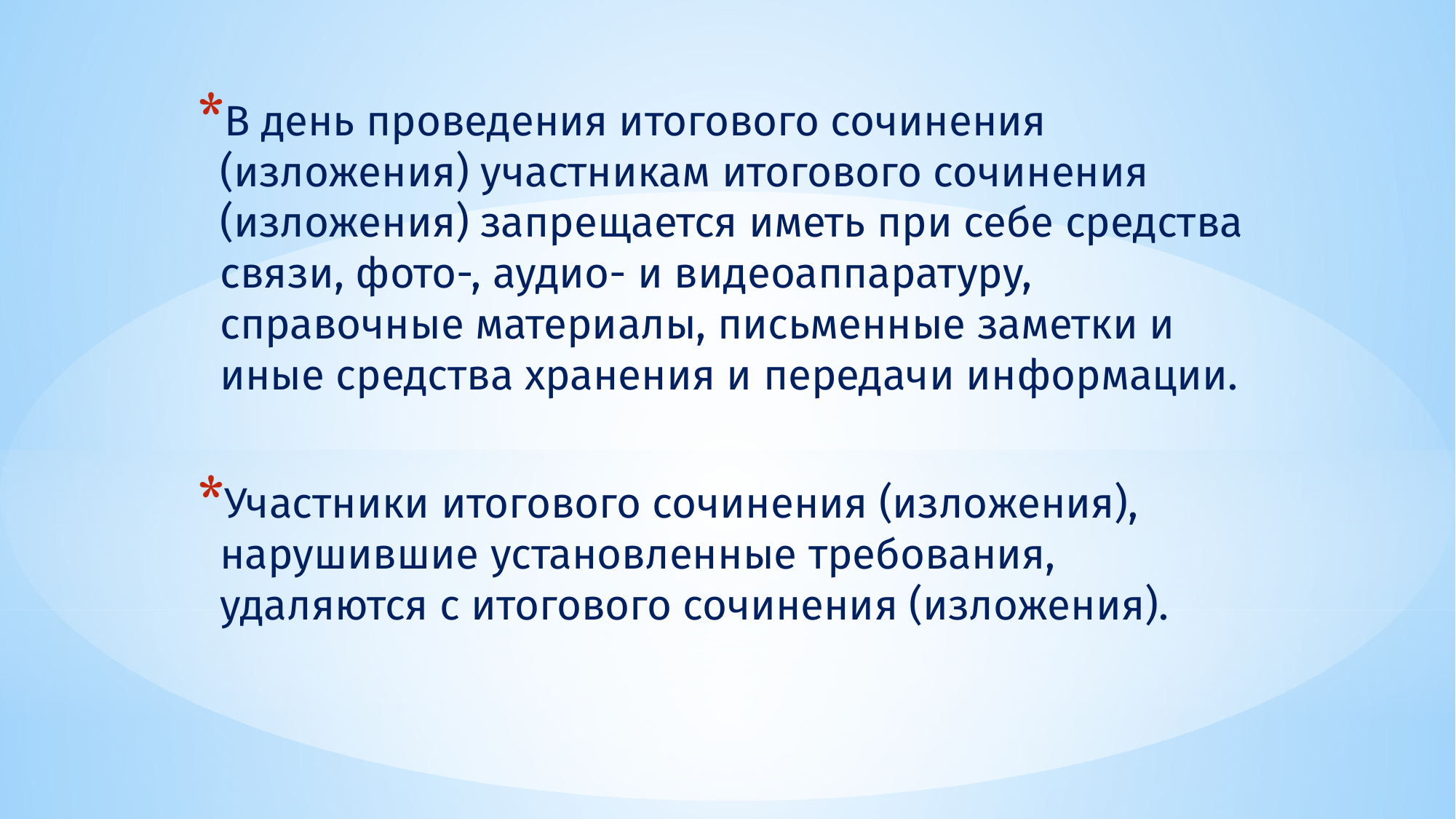

В день проведения итогового сочинения (изложения) участникам итогового сочинения (изложения) запрещается иметь при себе средства связи, фото-, аудио- и видеоаппаратуру, справочные материалы, письменные заметки и иные средства хранения и передачи информации.

Участники итогового сочинения (изложения), нарушившие установленные требования, удаляются с итогового сочинения (изложения).